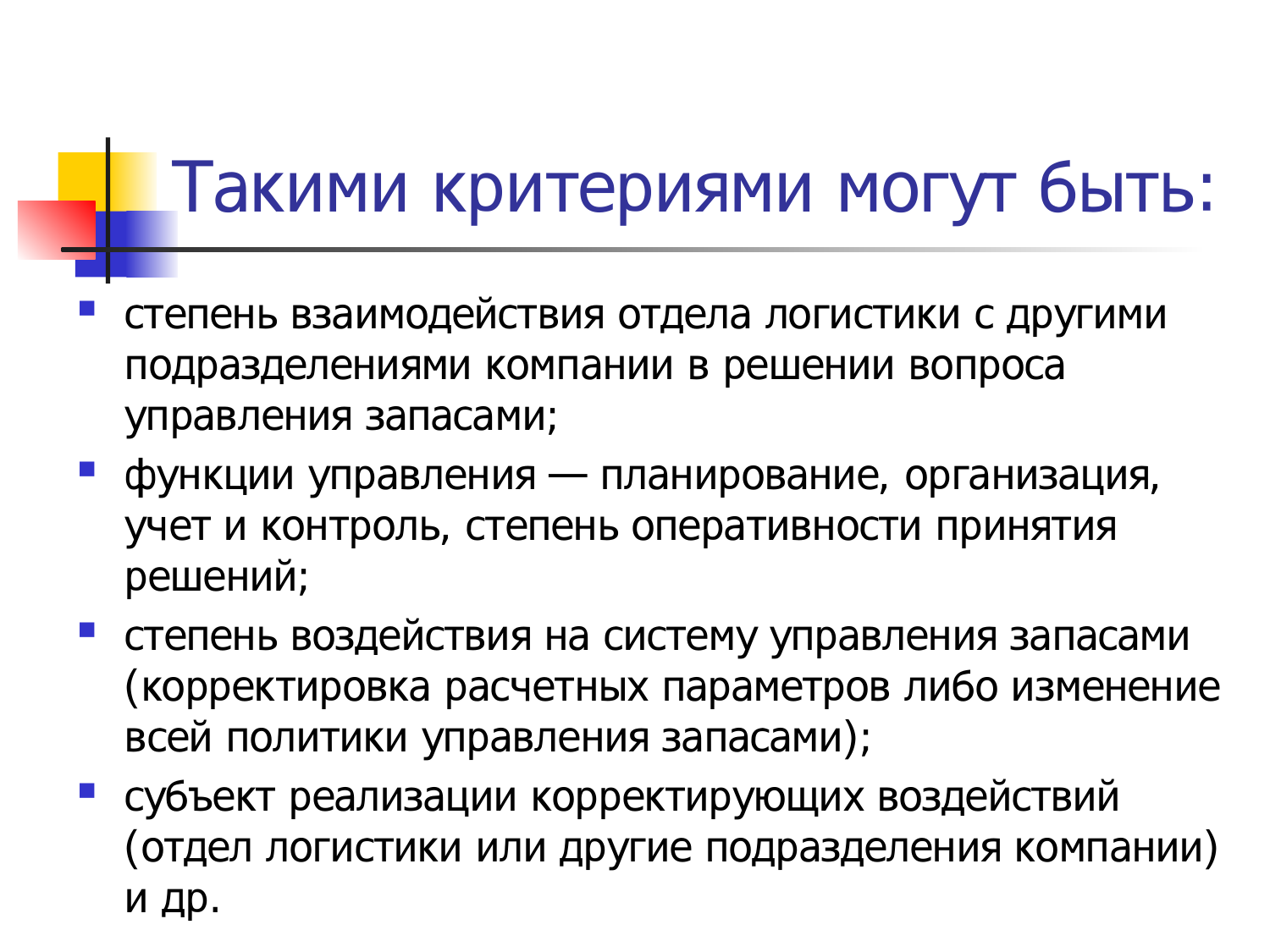

# Такими кри­териями могут быть:
степень взаимодействия отдела логистики с другими подраз­делениями компании в решении вопроса управления запаса­ми;
функции управления — планирование, организация, учет и контроль, степень оперативности принятия решений;
степень воздействия на систему управления запасами (коррек­тировка расчетных параметров либо изменение всей политики управления запасами);
субъект реализации корректирующих воздействий (отдел ло­гистики или другие подразделения компании) и др.